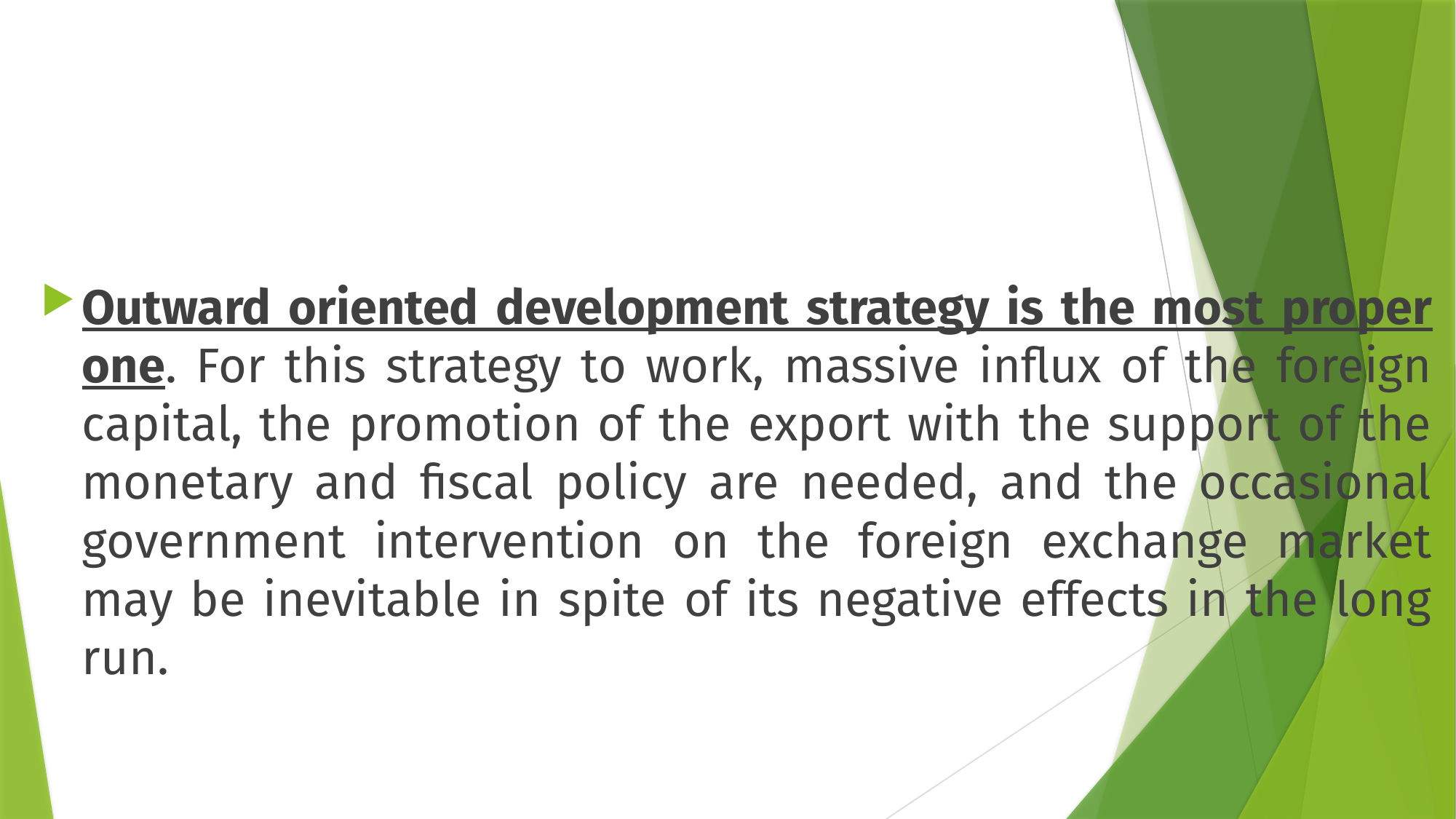

#
Outward oriented development strategy is the most proper one. For this strategy to work, massive influx of the foreign capital, the promotion of the export with the support of the monetary and fiscal policy are needed, and the occasional government intervention on the foreign exchange market may be inevitable in spite of its negative effects in the long run.